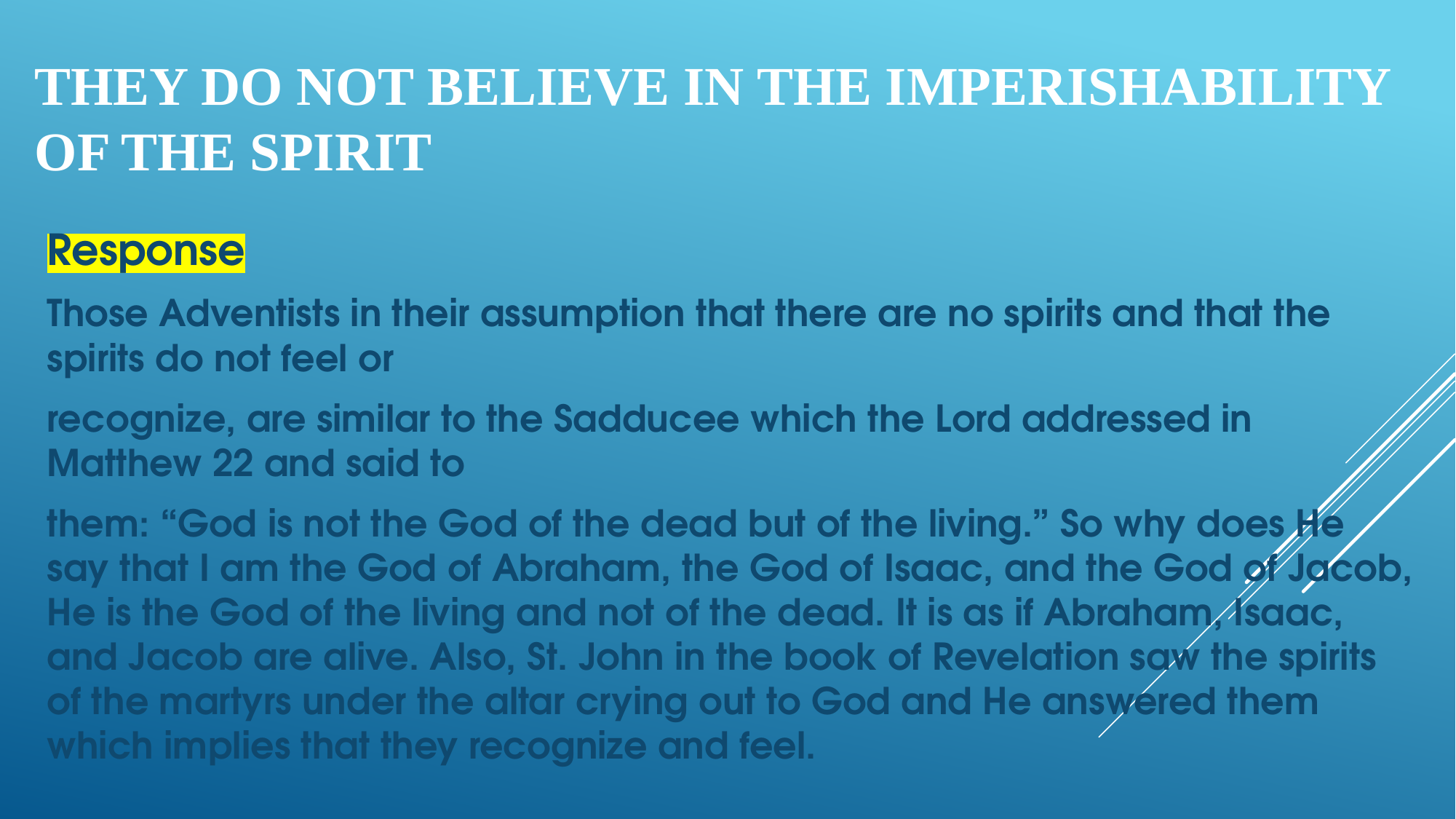

# They do not believe in the imperishability of the spirit
Response
Those Adventists in their assumption that there are no spirits and that the spirits do not feel or
recognize, are similar to the Sadducee which the Lord addressed in Matthew 22 and said to
them: “God is not the God of the dead but of the living.” So why does He say that I am the God of Abraham, the God of Isaac, and the God of Jacob, He is the God of the living and not of the dead. It is as if Abraham, Isaac, and Jacob are alive. Also, St. John in the book of Revelation saw the spirits of the martyrs under the altar crying out to God and He answered them which implies that they recognize and feel.